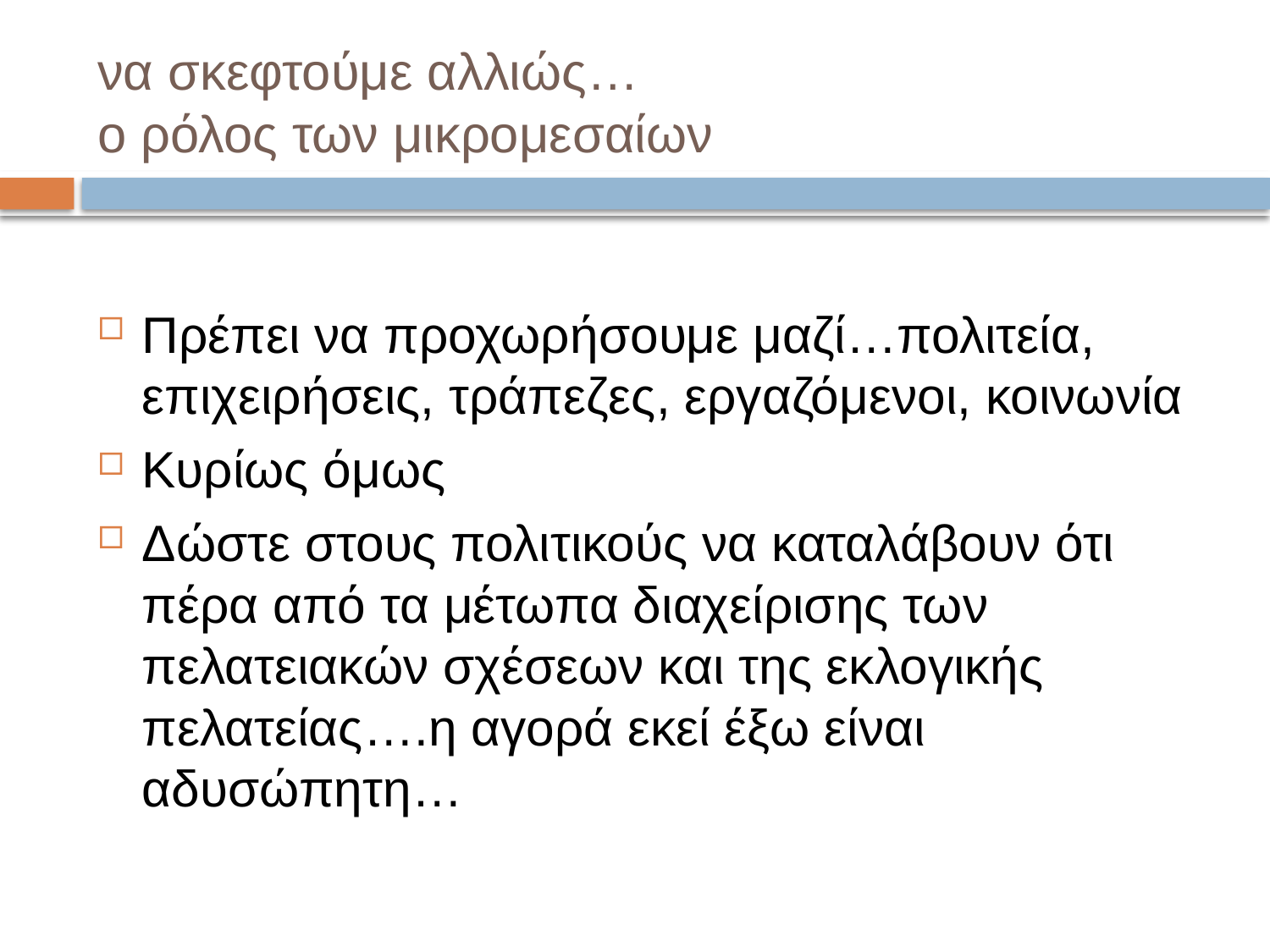

# να σκεφτούμε αλλιώς… ο ρόλος των μικρομεσαίων

Πρέπει να προχωρήσουμε μαζί…πολιτεία, επιχειρήσεις, τράπεζες, εργαζόμενοι, κοινωνία
Κυρίως όμως
Δώστε στους πολιτικούς να καταλάβουν ότι πέρα από τα μέτωπα διαχείρισης των πελατειακών σχέσεων και της εκλογικής πελατείας….η αγορά εκεί έξω είναι αδυσώπητη…